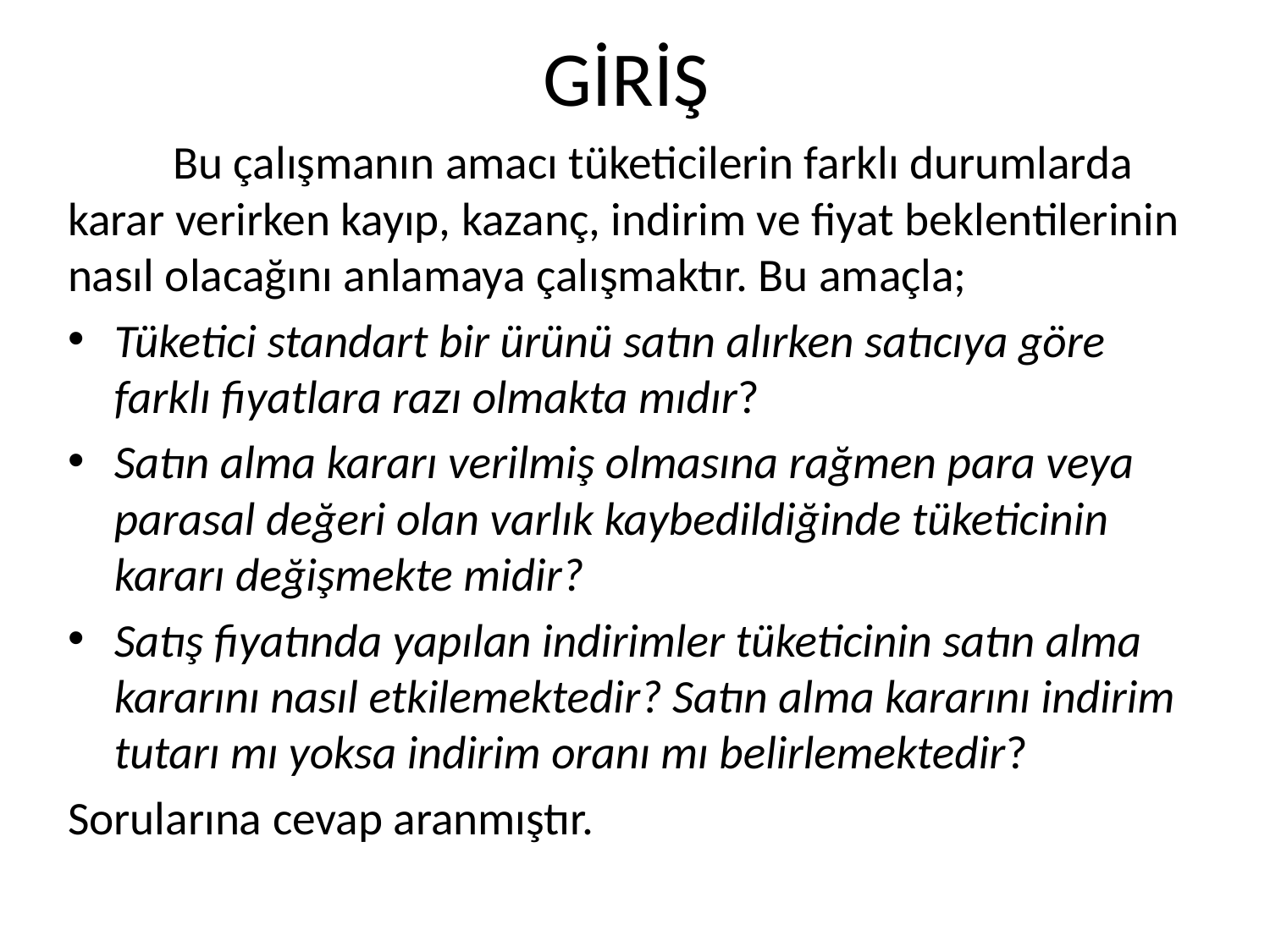

# GİRİŞ
	Bu çalışmanın amacı tüketicilerin farklı durumlarda karar verirken kayıp, kazanç, indirim ve fiyat beklentilerinin nasıl olacağını anlamaya çalışmaktır. Bu amaçla;
Tüketici standart bir ürünü satın alırken satıcıya göre farklı fiyatlara razı olmakta mıdır?
Satın alma kararı verilmiş olmasına rağmen para veya parasal değeri olan varlık kaybedildiğinde tüketicinin kararı değişmekte midir?
Satış fiyatında yapılan indirimler tüketicinin satın alma kararını nasıl etkilemektedir? Satın alma kararını indirim tutarı mı yoksa indirim oranı mı belirlemektedir?
Sorularına cevap aranmıştır.